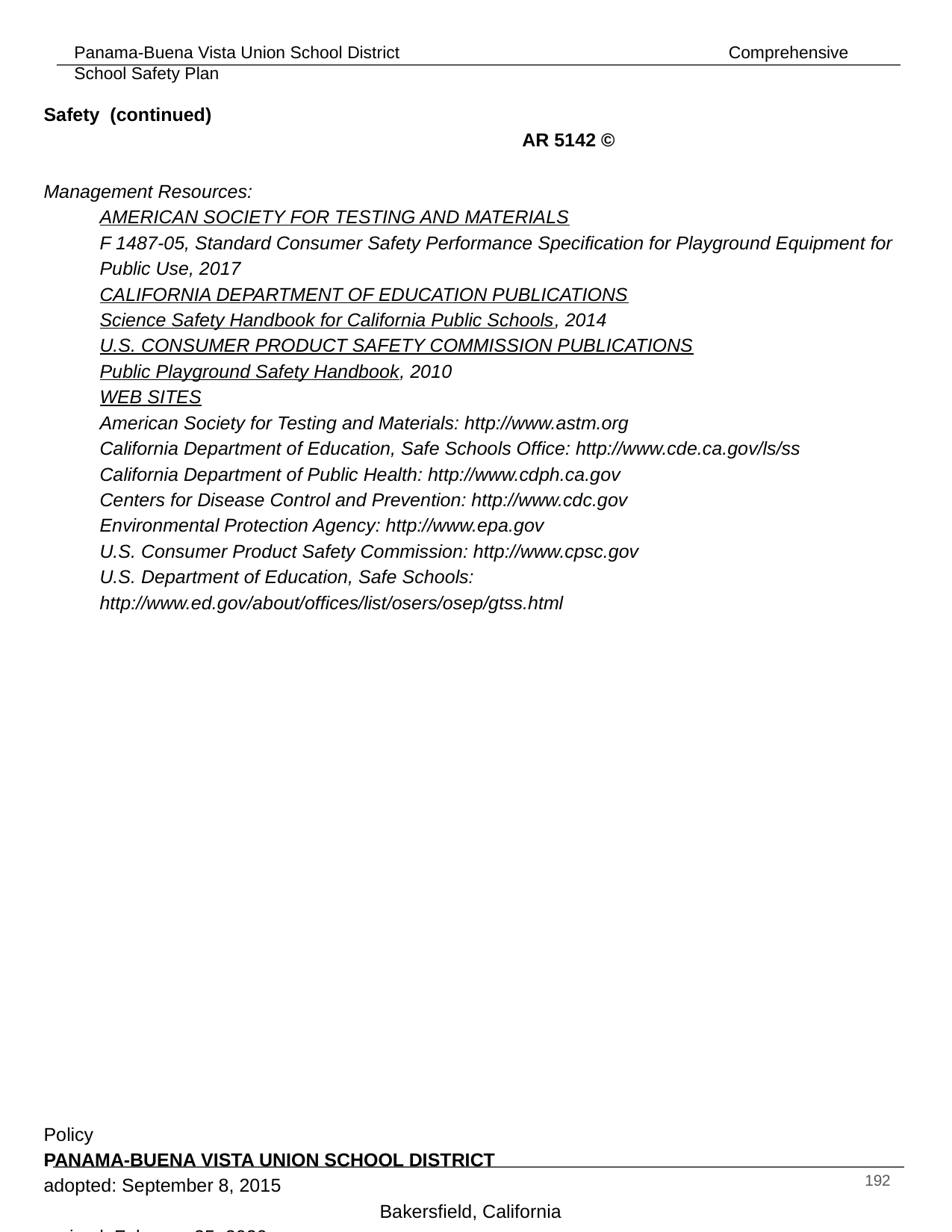

Safety  (continued)										      AR 5142 ©

Management Resources:
AMERICAN SOCIETY FOR TESTING AND MATERIALS
F 1487-05, Standard Consumer Safety Performance Specification for Playground Equipment for
Public Use, 2017
CALIFORNIA DEPARTMENT OF EDUCATION PUBLICATIONS
Science Safety Handbook for California Public Schools, 2014
U.S. CONSUMER PRODUCT SAFETY COMMISSION PUBLICATIONS
Public Playground Safety Handbook, 2010
WEB SITES
American Society for Testing and Materials: http://www.astm.org
California Department of Education, Safe Schools Office: http://www.cde.ca.gov/ls/ss
California Department of Public Health: http://www.cdph.ca.gov
Centers for Disease Control and Prevention: http://www.cdc.gov
Environmental Protection Agency: http://www.epa.gov
U.S. Consumer Product Safety Commission: http://www.cpsc.gov
U.S. Department of Education, Safe Schools: http://www.ed.gov/about/offices/list/osers/osep/gtss.html

Policy 							  PANAMA-BUENA VISTA UNION SCHOOL DISTRICT
adopted: September 8, 2015 								Bakersfield, California
revised: February 25, 2020

192